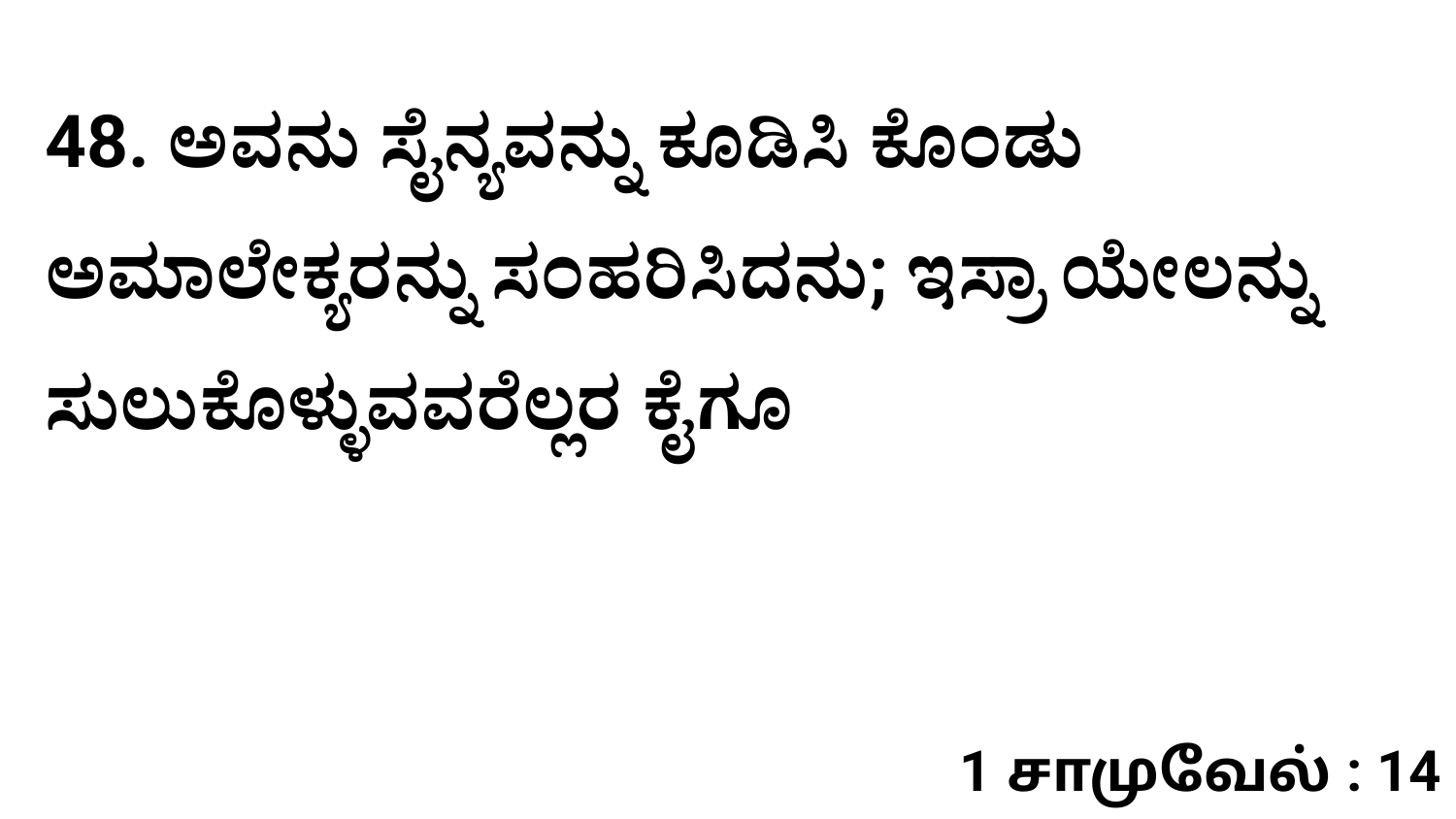

48. ಅವನು ಸೈನ್ಯವನ್ನು ಕೂಡಿಸಿ ಕೊಂಡು ಅಮಾಲೇಕ್ಯರನ್ನು ಸಂಹರಿಸಿದನು; ಇಸ್ರಾ ಯೇಲನ್ನು ಸುಲುಕೊಳ್ಳುವವರೆಲ್ಲರ ಕೈಗೂ
1 சாமுவேல் : 14